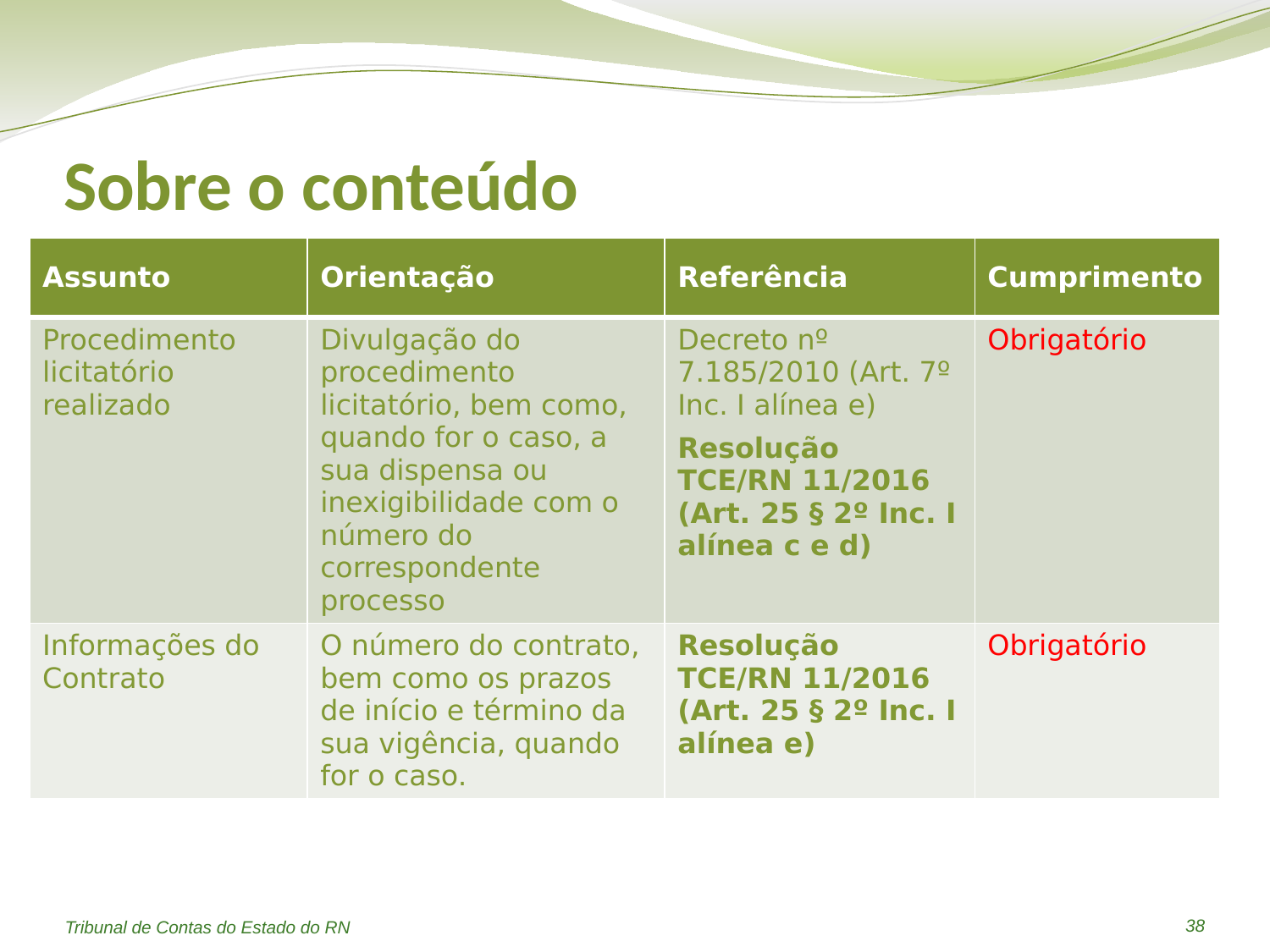

# Sobre o conteúdo
| Assunto | Orientação | Referência | Cumprimento |
| --- | --- | --- | --- |
| Procedimento licitatório realizado | Divulgação do procedimento licitatório, bem como, quando for o caso, a sua dispensa ou inexigibilidade com o número do correspondente processo | Decreto nº 7.185/2010 (Art. 7º Inc. I alínea e) Resolução TCE/RN 11/2016 (Art. 25 § 2º Inc. I alínea c e d) | Obrigatório |
| Informações do Contrato | O número do contrato, bem como os prazos de início e término da sua vigência, quando for o caso. | Resolução TCE/RN 11/2016 (Art. 25 § 2º Inc. I alínea e) | Obrigatório |
38
Tribunal de Contas do Estado do RN